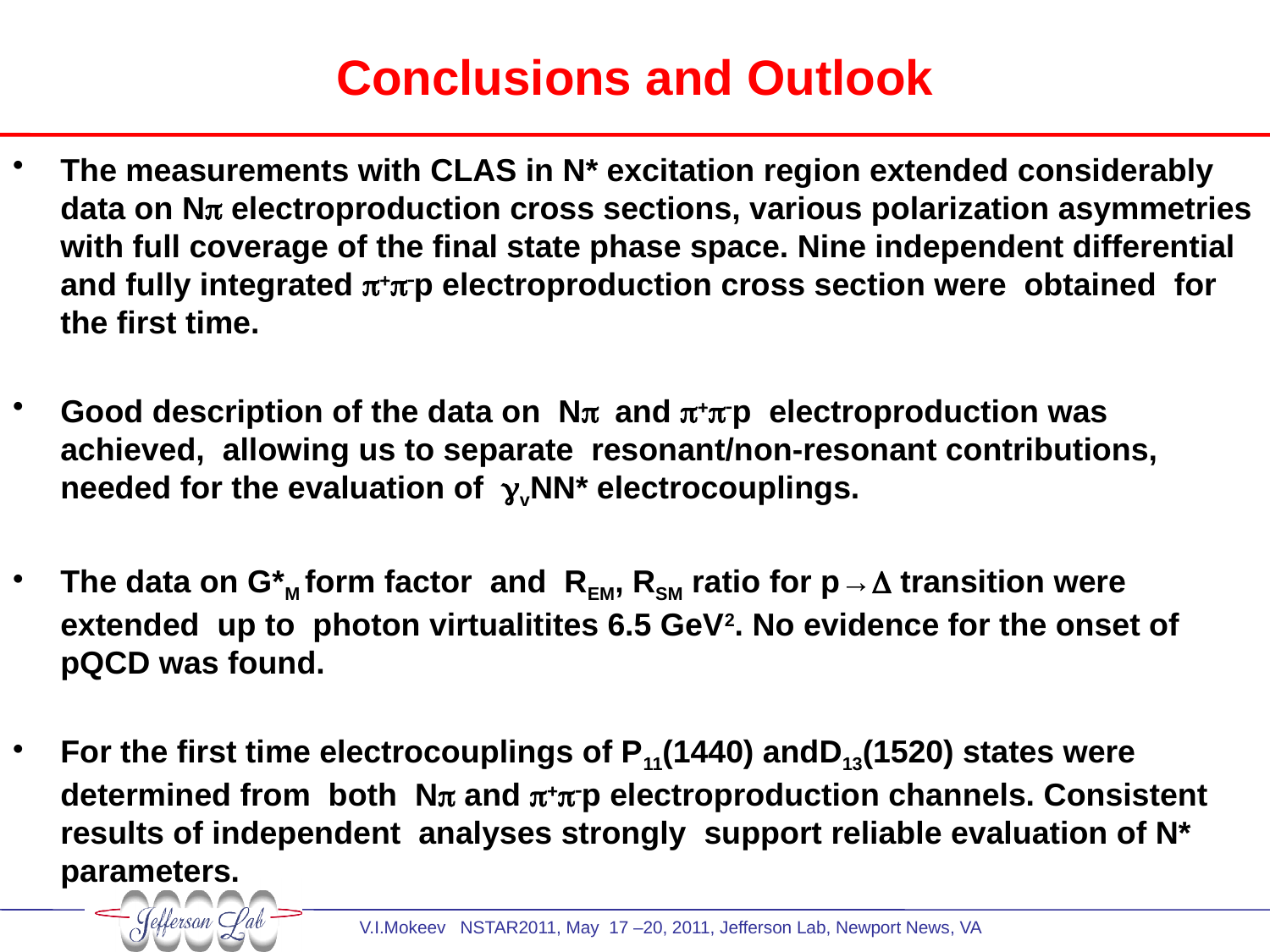

# Conclusions and Outlook

The measurements with CLAS in N* excitation region extended considerably data on Nπ electroproduction cross sections, various polarization asymmetries with full coverage of the final state phase space. Nine independent differential and fully integrated π+π−p electroproduction cross section were  obtained  for  the first time.

Good description of the data on  Nπ and π+π−p  electroproduction was achieved,  allowing us to separate  resonant/non-resonant contributions, needed for the evaluation of  γvNN* electrocouplings.

The data on G*M form factor  and  REM, RSM ratio for p→Δ transition were extended  up to  photon virtualitites 6.5 GeV2. No evidence for the onset of pQCD was found.

For the first time electrocouplings of P11(1440) andD13(1520) states were  determined from  both  Nπ and π+π−p electroproduction channels. Consistent results of independent  analyses strongly  support reliable evaluation of N* parameters.